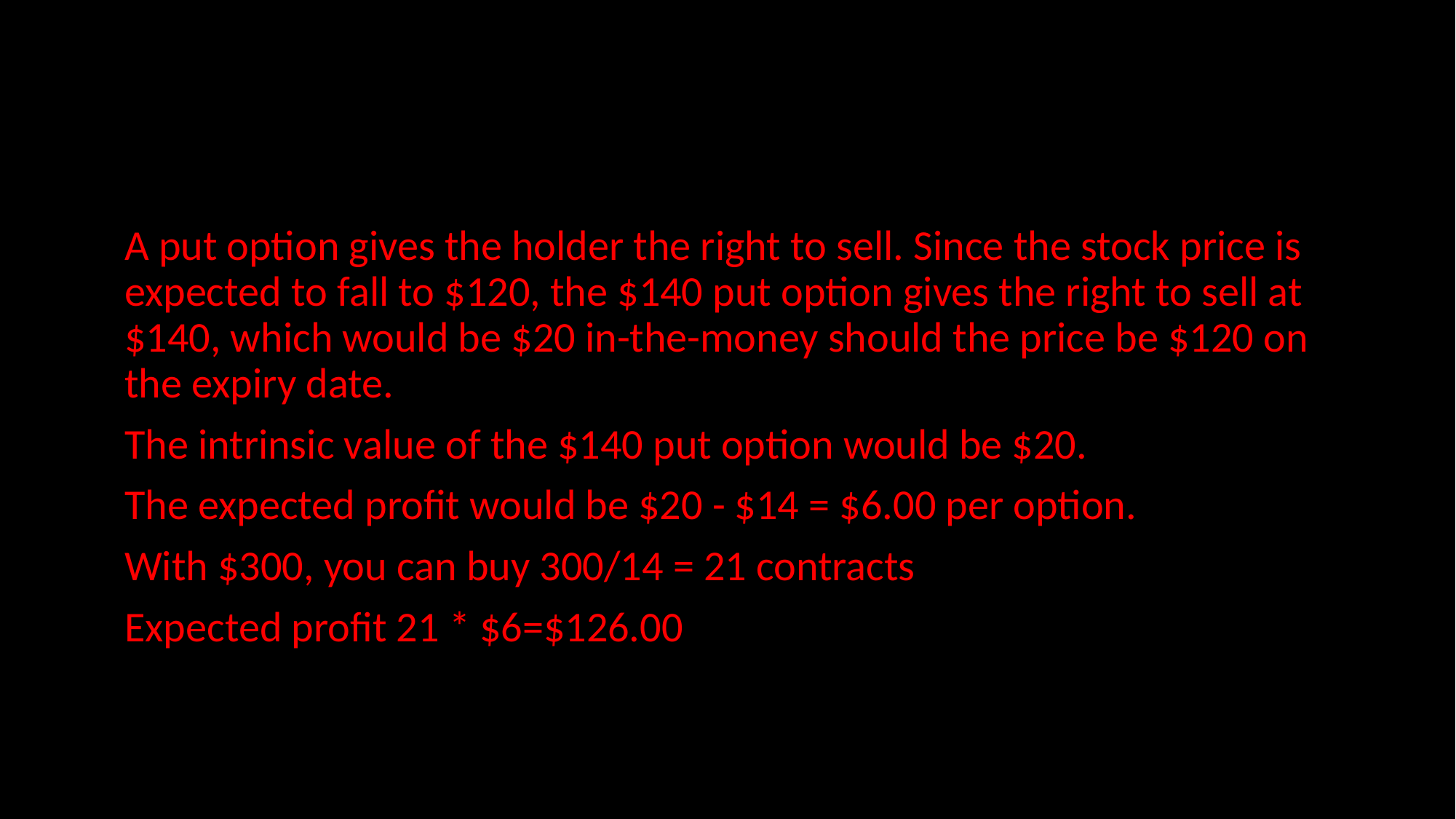

#
A put option gives the holder the right to sell. Since the stock price is expected to fall to $120, the $140 put option gives the right to sell at $140, which would be $20 in-the-money should the price be $120 on the expiry date.
The intrinsic value of the $140 put option would be $20.
The expected profit would be $20 - $14 = $6.00 per option.
With $300, you can buy 300/14 = 21 contracts
Expected profit 21 * $6=$126.00